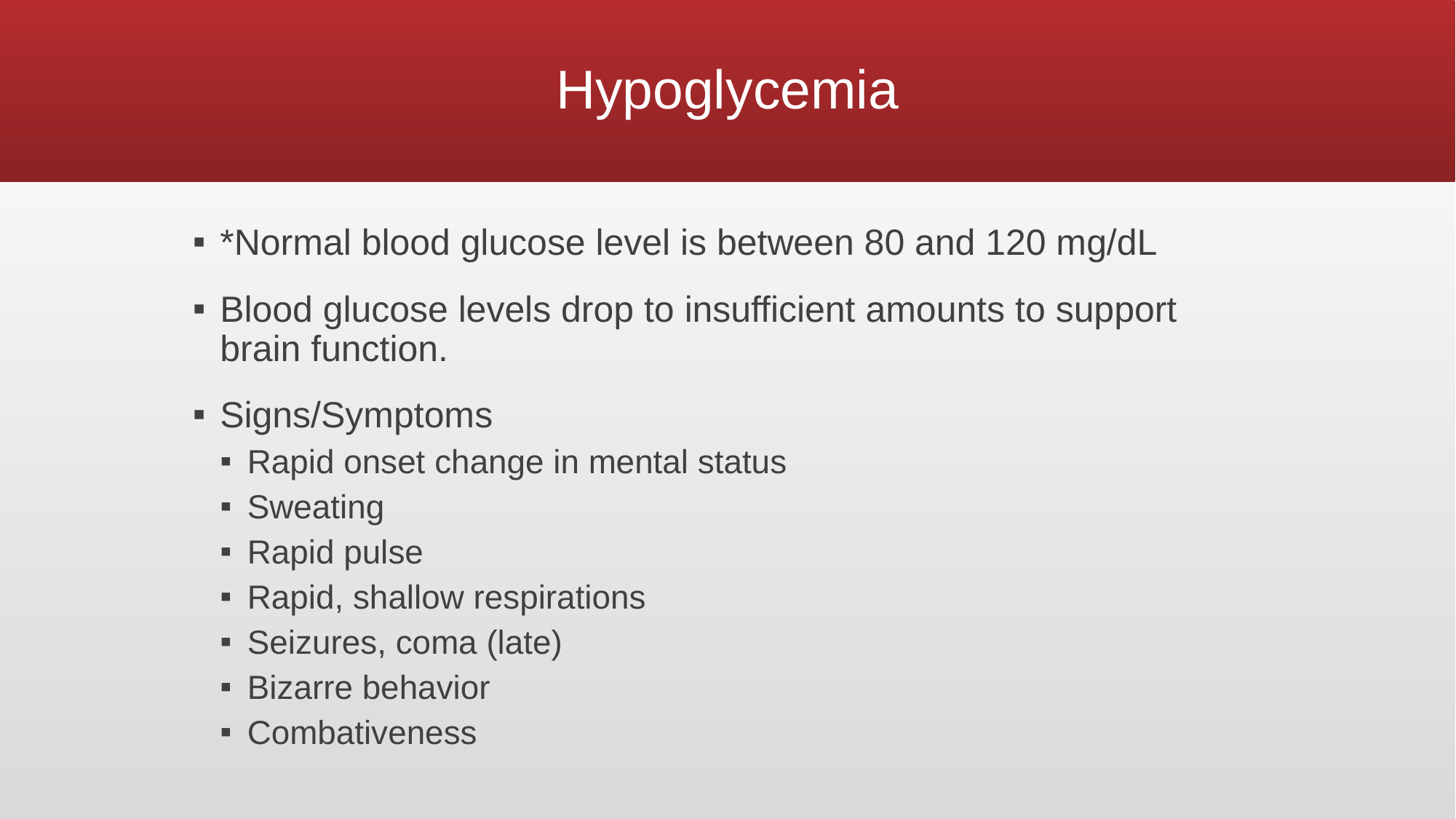

# Hypoglycemia
*Normal blood glucose level is between 80 and 120 mg/dL
Blood glucose levels drop to insufficient amounts to support brain function.
Signs/Symptoms
Rapid onset change in mental status
Sweating
Rapid pulse
Rapid, shallow respirations
Seizures, coma (late)
Bizarre behavior
Combativeness